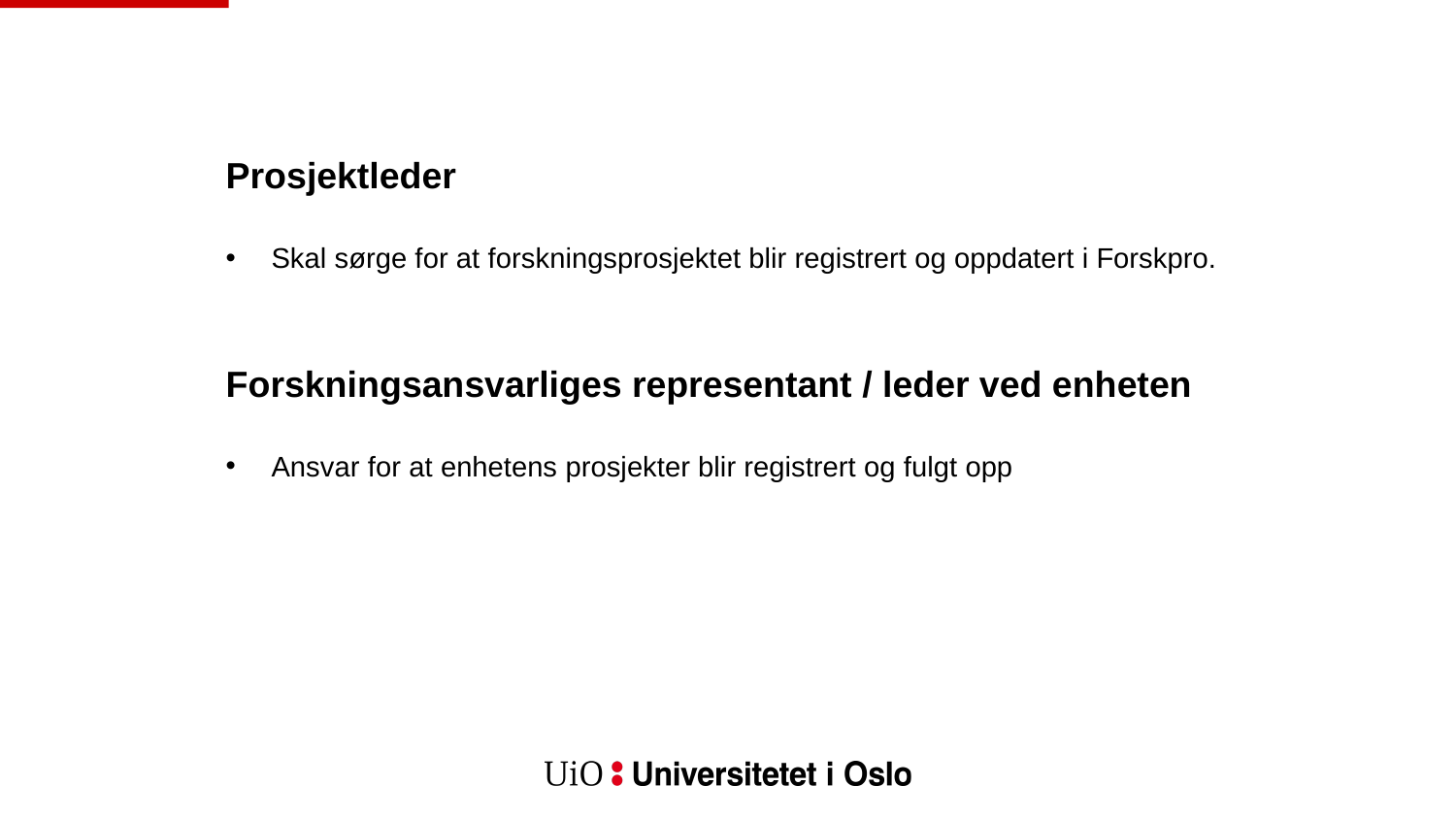

Prosjektleder

Skal sørge for at forskningsprosjektet blir registrert og oppdatert i Forskpro.

Forskningsansvarliges representant / leder ved enheten

Ansvar for at enhetens prosjekter blir registrert og fulgt opp